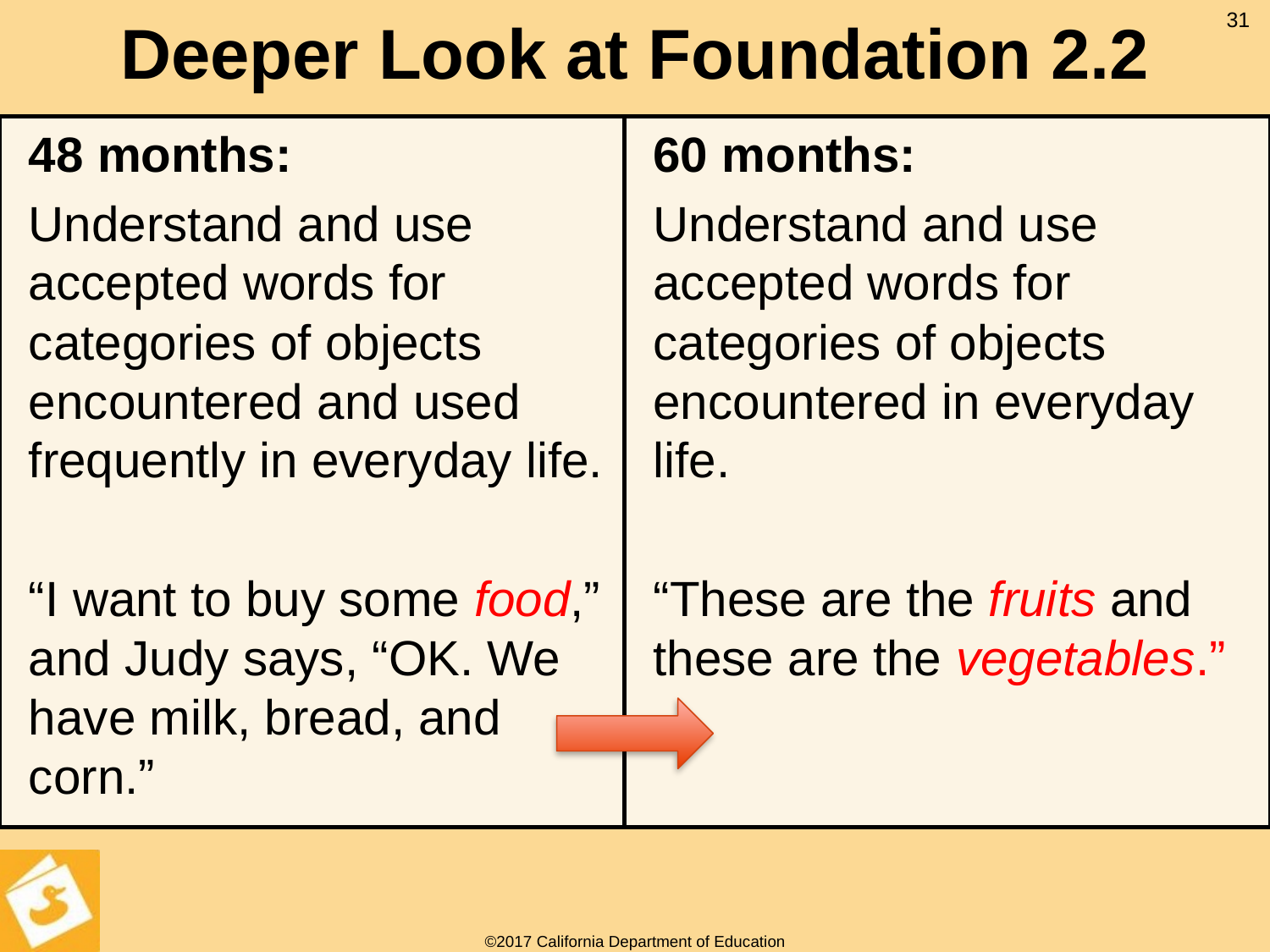

# Deeper Look at Foundation 2.2
31
48 months:
Understand and use accepted words for categories of objects encountered and used frequently in everyday life.

“I want to buy some food,” and Judy says, “OK. We have milk, bread, and corn.”

60 months:
Understand and use accepted words for categories of objects encountered in everyday life.

“These are the fruits and these are the vegetables.”